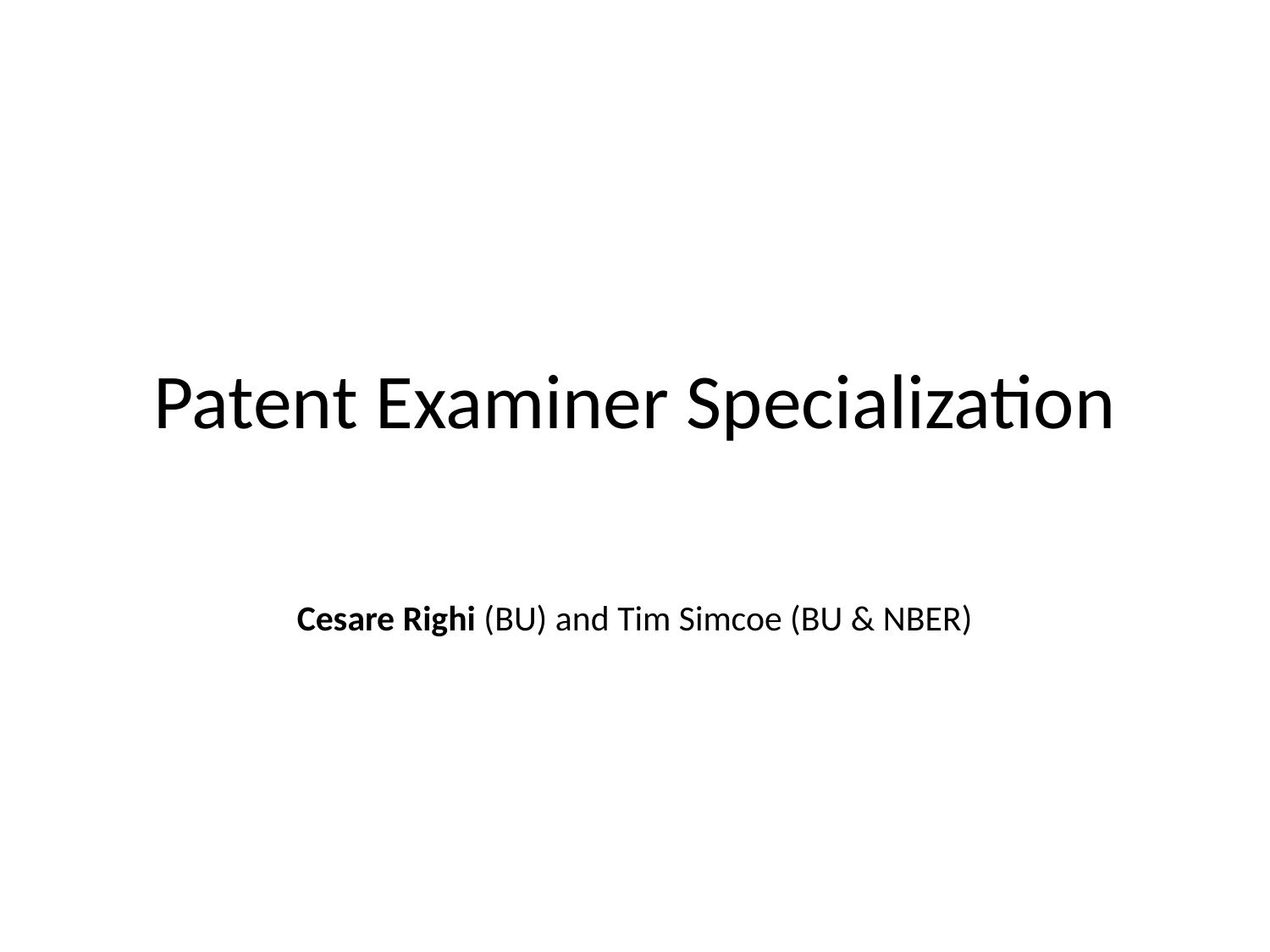

# Patent Examiner Specialization

Cesare Righi (BU) and Tim Simcoe (BU & NBER)